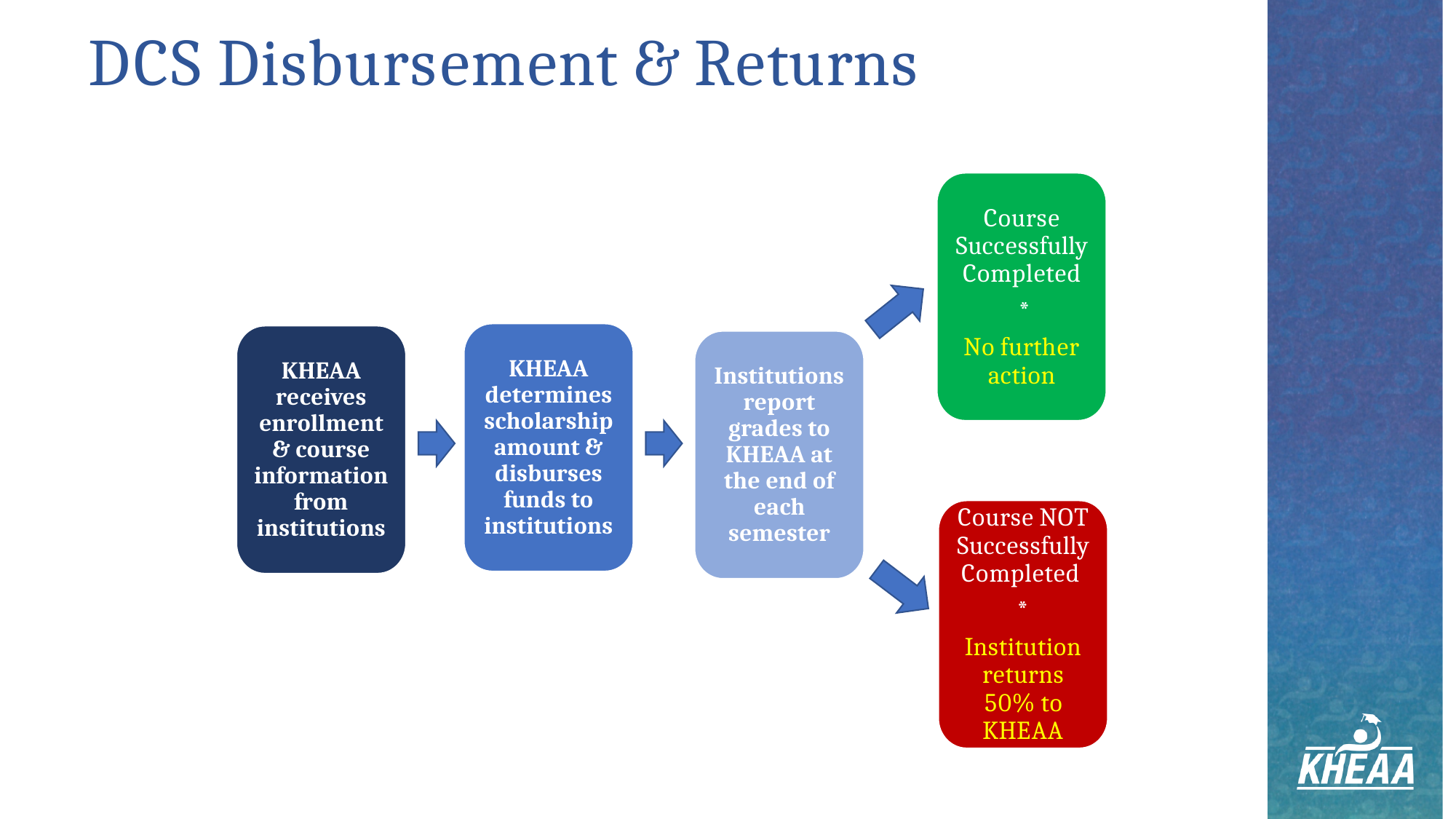

# DCS Disbursement & Returns
Course Successfully Completed
 *
No further action
KHEAA determines scholarship amount & disburses funds to institutions
KHEAA receives enrollment & course information from institutions
Institutions report grades to KHEAA at the end of each semester
Course NOT Successfully Completed
*
Institution returns 50% to KHEAA